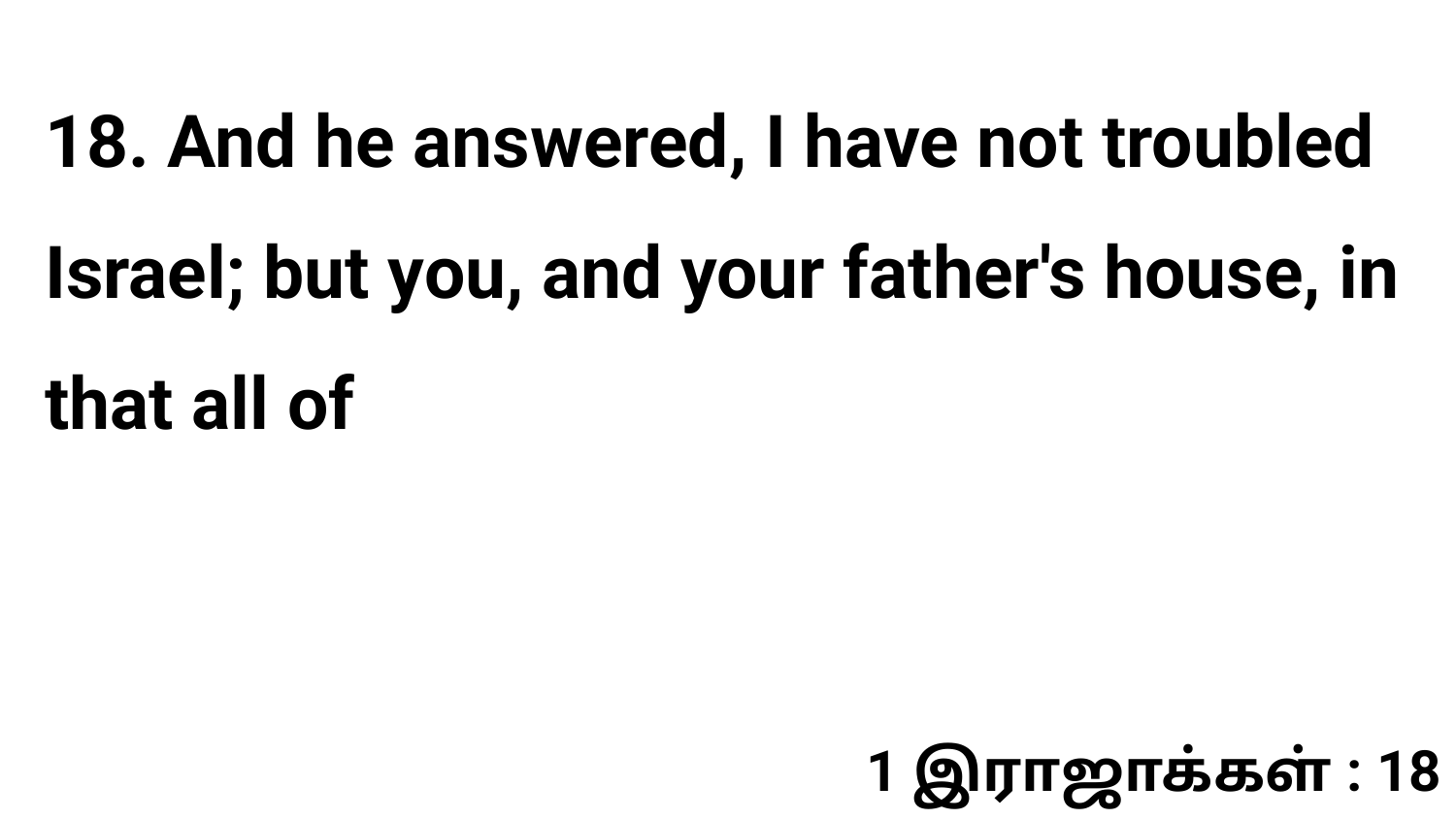

18. And he answered, I have not troubled Israel; but you, and your father's house, in that all of
1 இராஜாக்கள் : 18